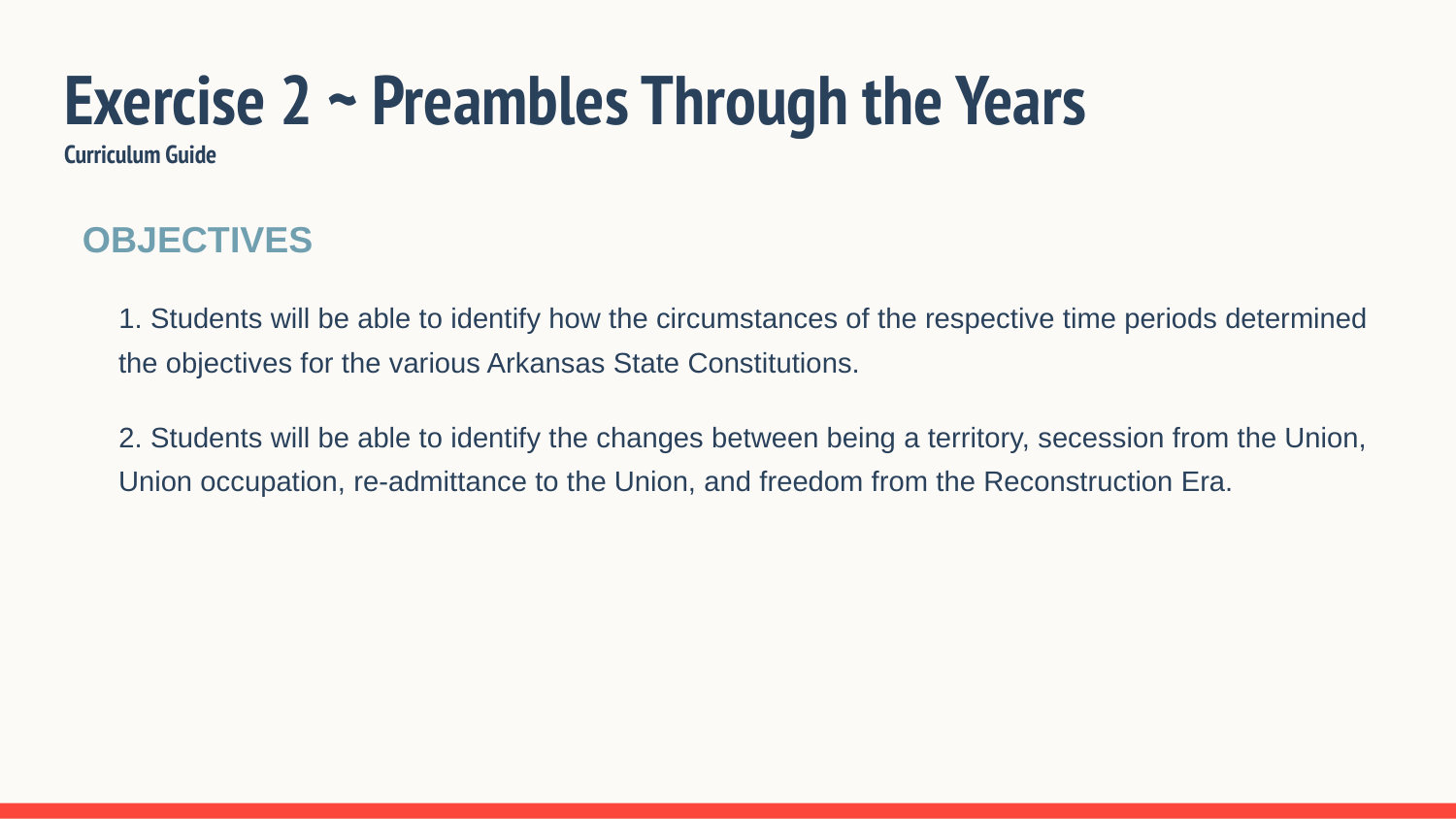

# Exercise 2 ~ Preambles Through the Years
Curriculum Guide

OBJECTIVES
1. Students will be able to identify how the circumstances of the respective time periods determined the objectives for the various Arkansas State Constitutions.
2. Students will be able to identify the changes between being a territory, secession from the Union, Union occupation, re-admittance to the Union, and freedom from the Reconstruction Era.